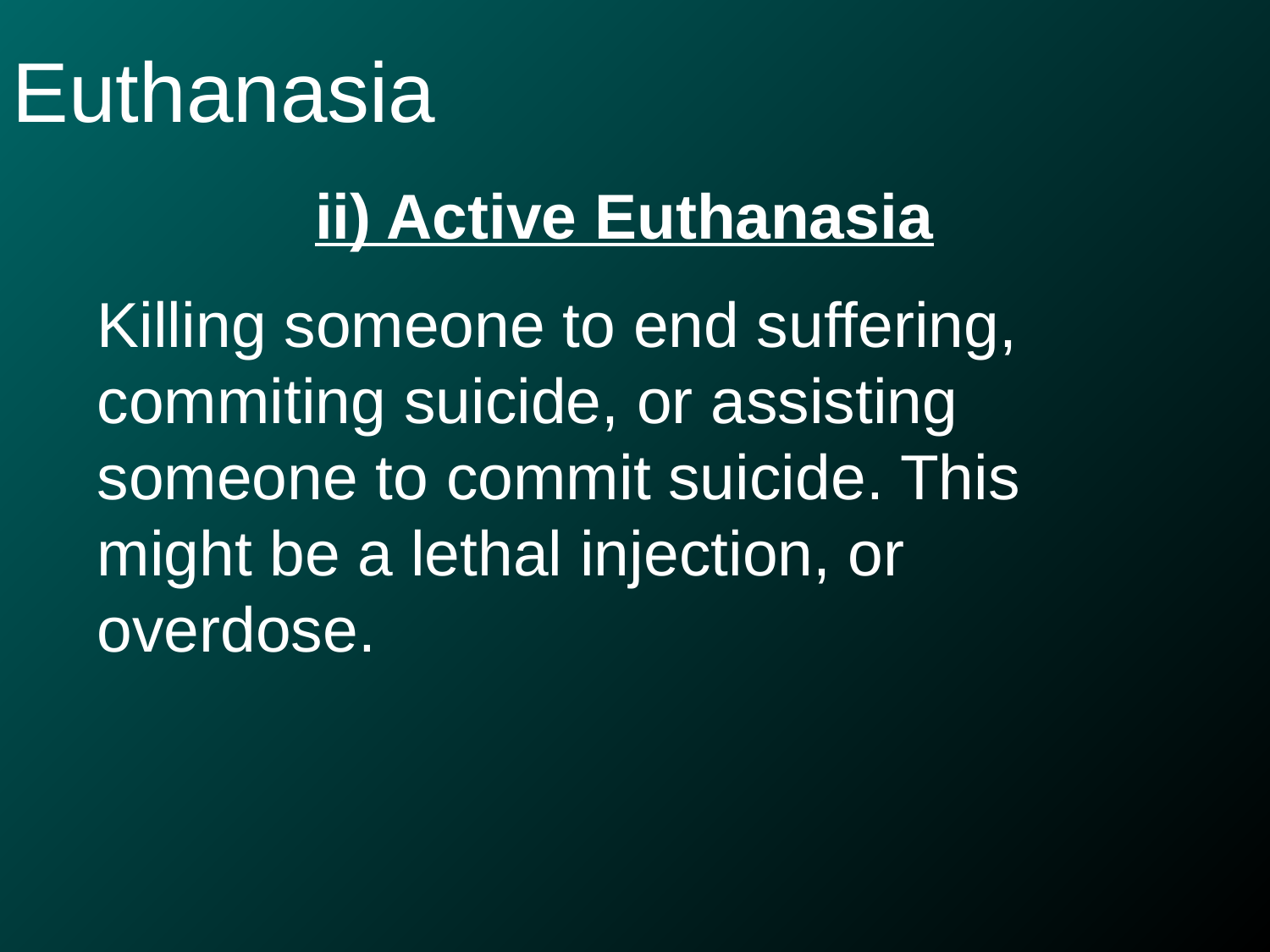

Euthanasia
ii) Active Euthanasia
Killing someone to end suffering, commiting suicide, or assisting someone to commit suicide. This might be a lethal injection, or overdose.